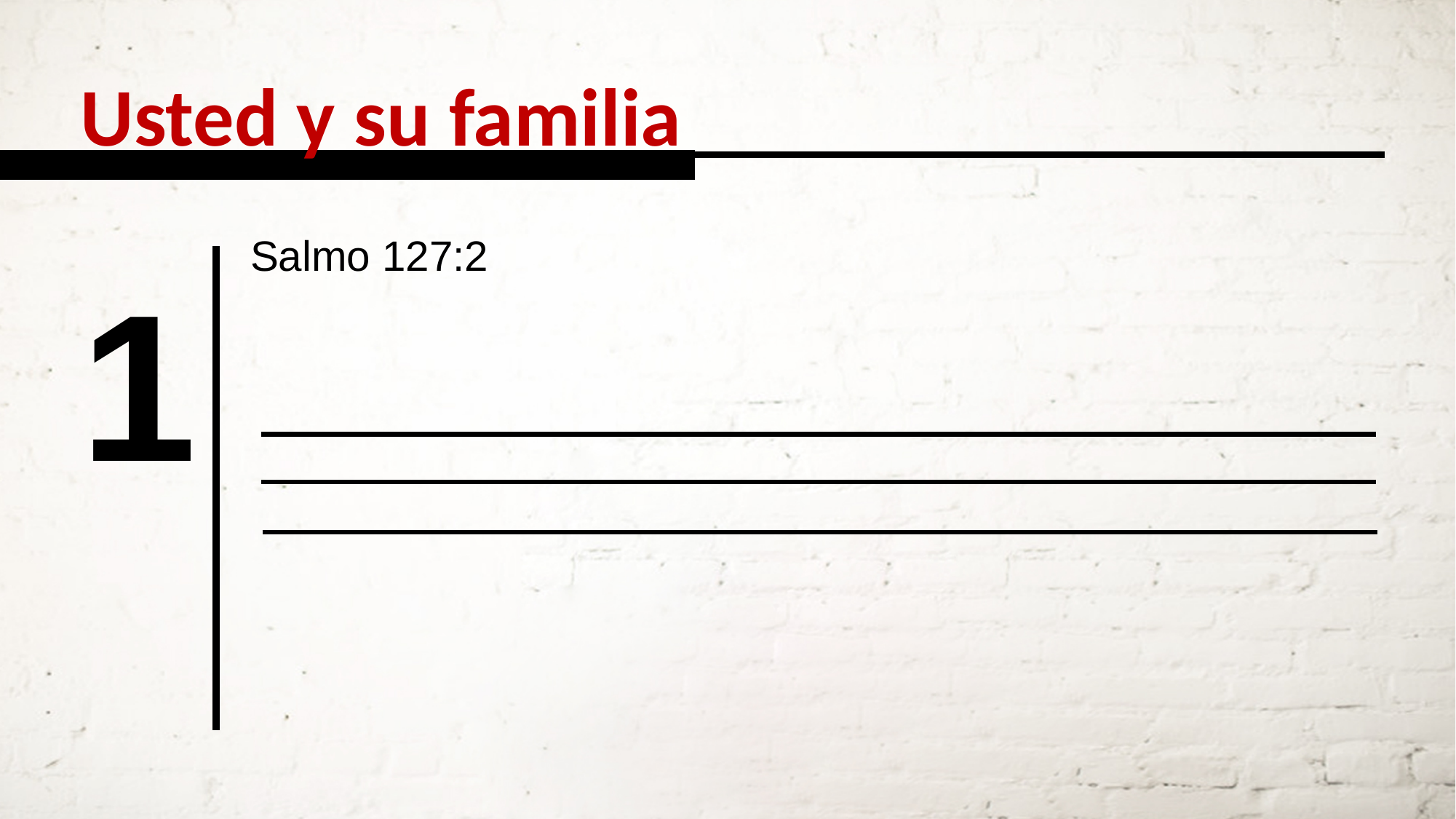

Usted y su familia

Salmo 127:2
1